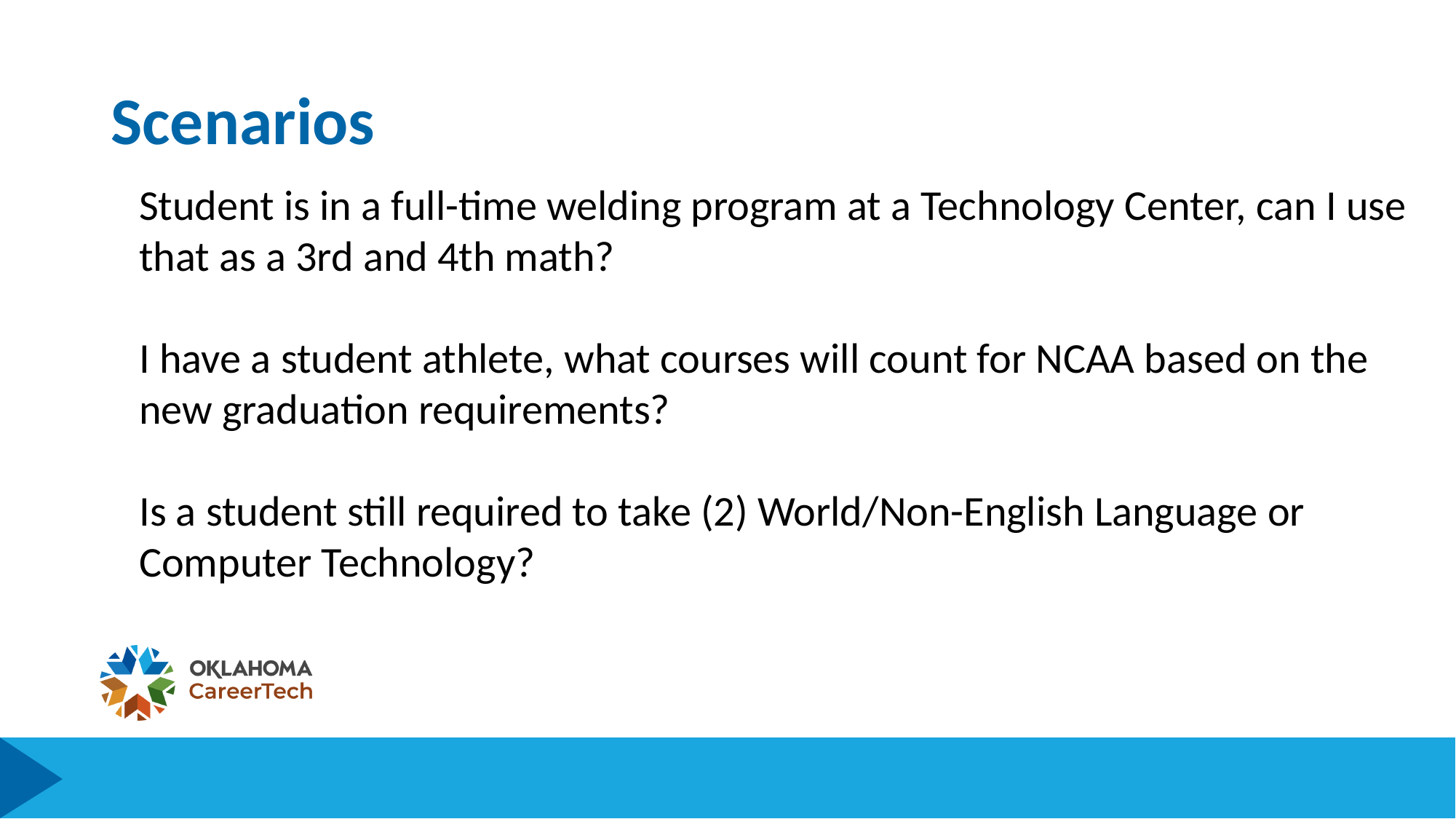

# Scenarios
Student is in a full-time welding program at a Technology Center, can I use that as a 3rd and 4th math?

I have a student athlete, what courses will count for NCAA based on the new graduation requirements?

Is a student still required to take (2) World/Non-English Language or Computer Technology?